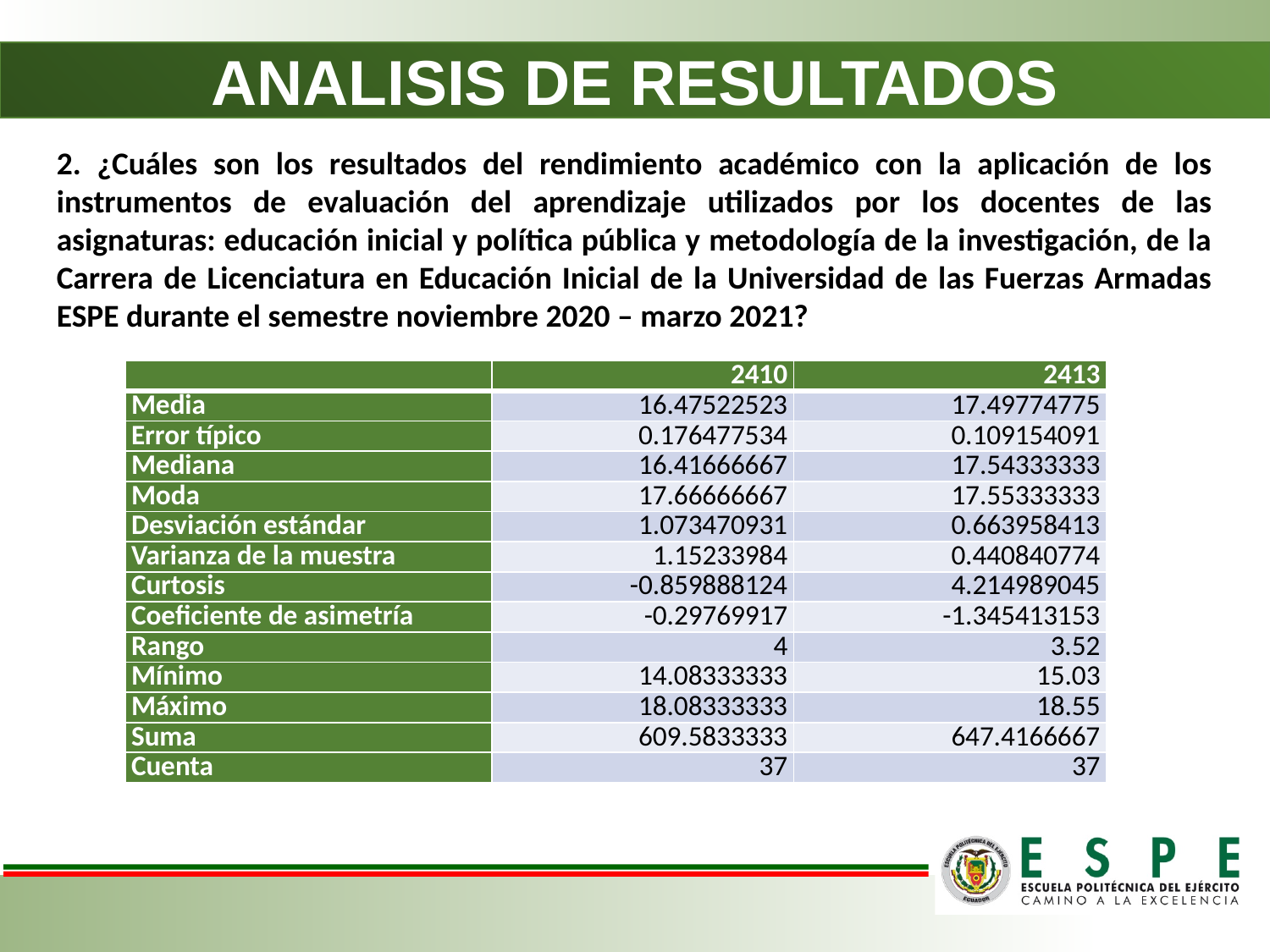

ANALISIS DE RESULTADOS
2. ¿Cuáles son los resultados del rendimiento académico con la aplicación de los instrumentos de evaluación del aprendizaje utilizados por los docentes de las asignaturas: educación inicial y política pública y metodología de la investigación, de la Carrera de Licenciatura en Educación Inicial de la Universidad de las Fuerzas Armadas ESPE durante el semestre noviembre 2020 – marzo 2021?
|  | 2410 | 2413 |
| --- | --- | --- |
| Media | 16.47522523 | 17.49774775 |
| Error típico | 0.176477534 | 0.109154091 |
| Mediana | 16.41666667 | 17.54333333 |
| Moda | 17.66666667 | 17.55333333 |
| Desviación estándar | 1.073470931 | 0.663958413 |
| Varianza de la muestra | 1.15233984 | 0.440840774 |
| Curtosis | -0.859888124 | 4.214989045 |
| Coeficiente de asimetría | -0.29769917 | -1.345413153 |
| Rango | 4 | 3.52 |
| Mínimo | 14.08333333 | 15.03 |
| Máximo | 18.08333333 | 18.55 |
| Suma | 609.5833333 | 647.4166667 |
| Cuenta | 37 | 37 |